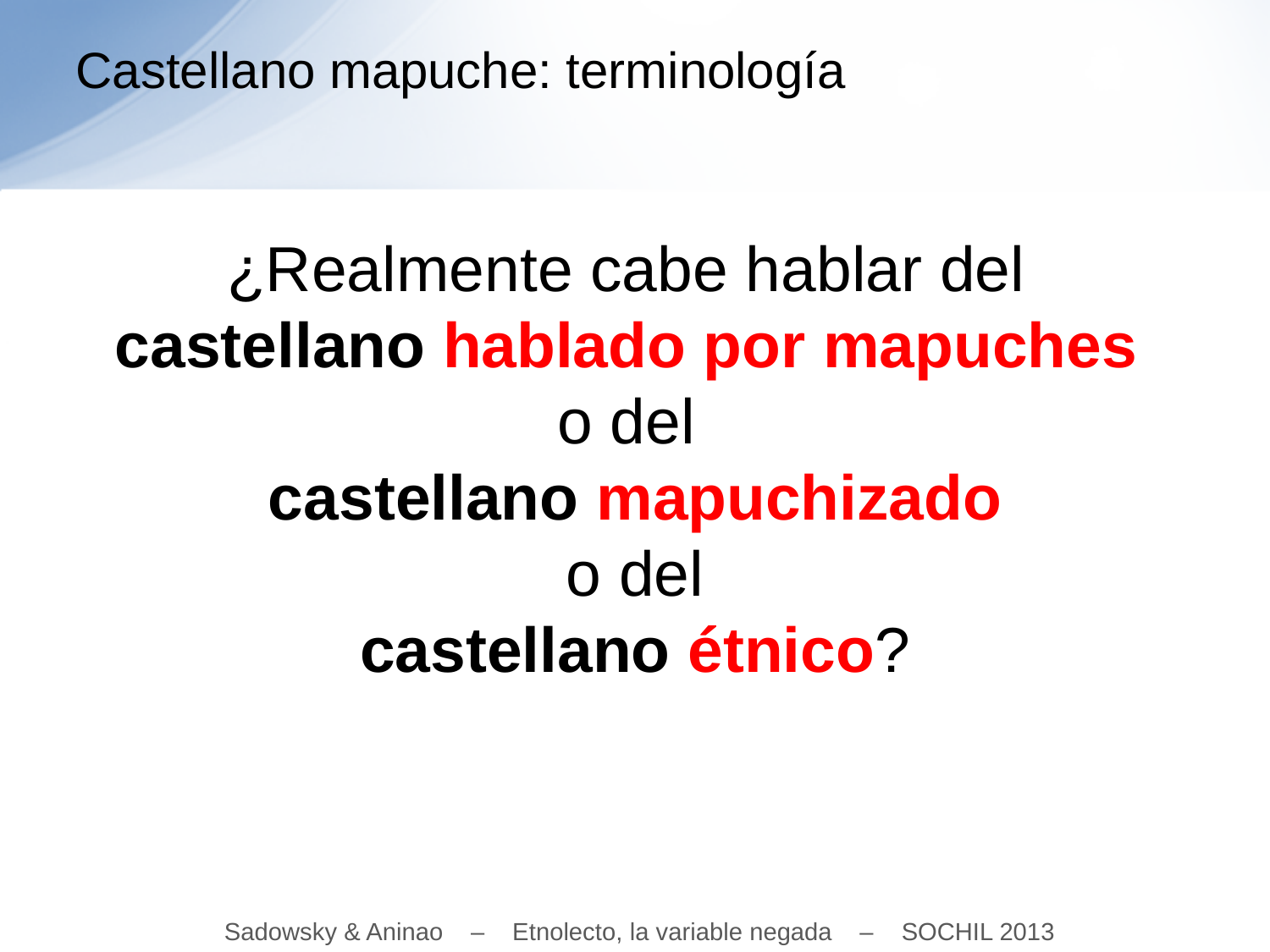

# Castellano mapuche: terminología

¿Realmente cabe hablar del
castellano hablado por mapuches
o del
castellano mapuchizado
o del
castellano étnico?
Sadowsky & Aninao    –    Etnolecto, la variable negada    –    SOCHIL 2013